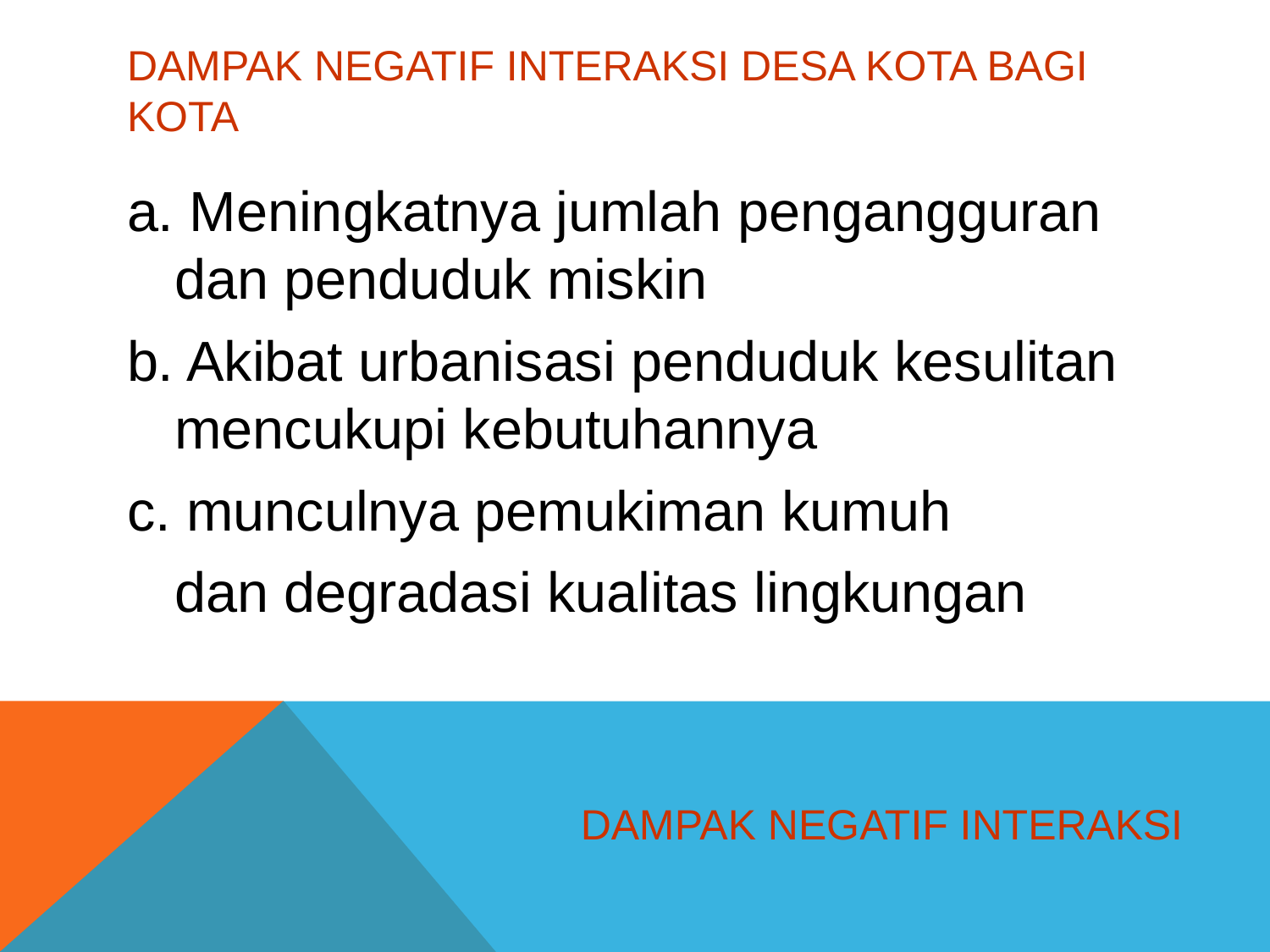

# Dampak negatif interaksi desa kota bagi kota
a. Meningkatnya jumlah pengangguran dan penduduk miskin
b. Akibat urbanisasi penduduk kesulitan mencukupi kebutuhannya
c. munculnya pemukiman kumuh
	dan degradasi kualitas lingkungan
Dampak negatif interaksi